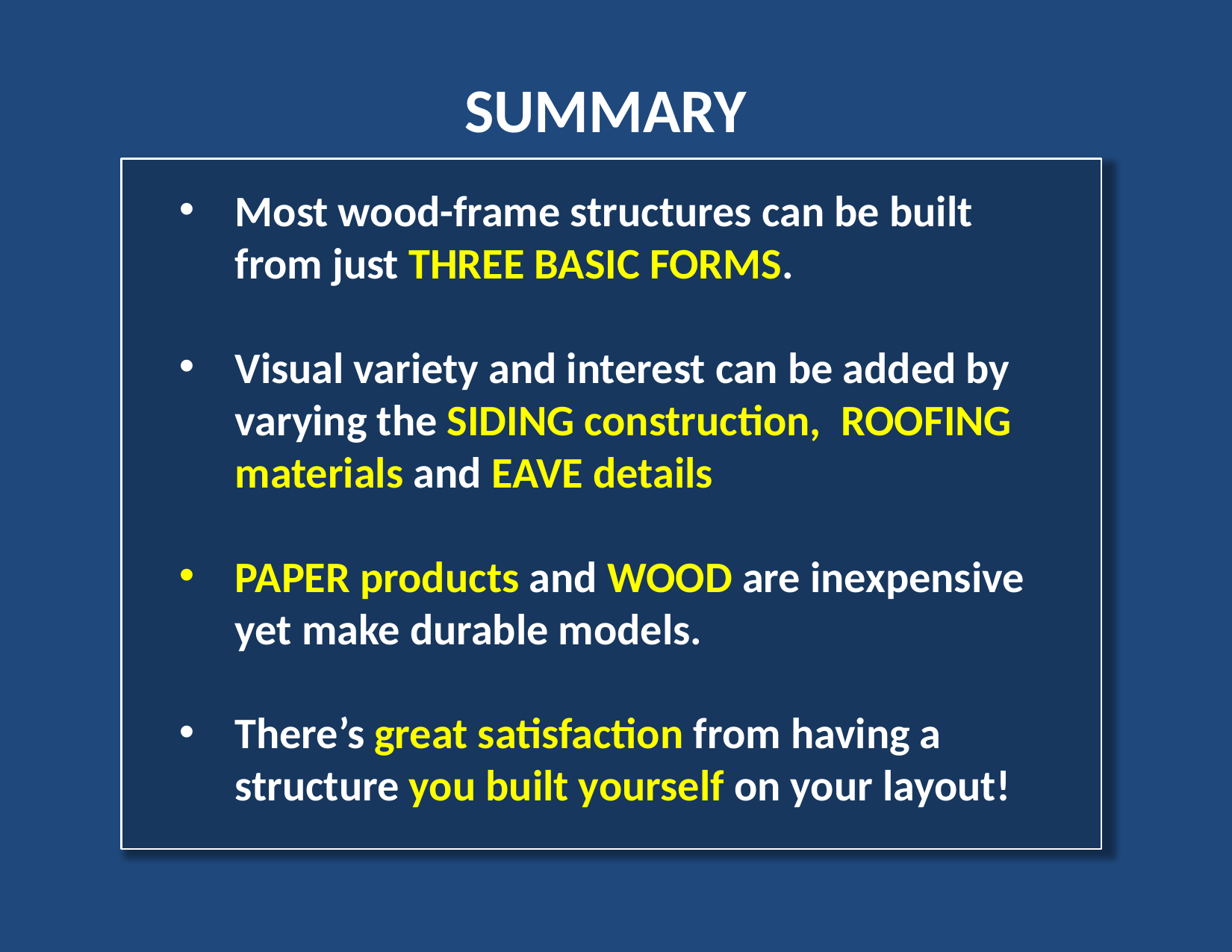

SUMMARY

Most wood-frame structures can be built from just THREE BASIC FORMS.

Visual variety and interest can be added by varying the SIDING construction,  ROOFING materials and EAVE details

PAPER products and WOOD are inexpensive yet make durable models.

There’s great satisfaction from having a structure you built yourself on your layout!

THREE BASIC  “FORM Elements”
           - Shed, Pitched and Flat Roof

 B.  SIX BASIC “TEXTURE Elements”
          - Lap Siding and Board & Batten
          - Shingles and Tar Paper
          - Exposed Rafters and Fascia Trim

 C.  “Old Fashioned” Paper Materials